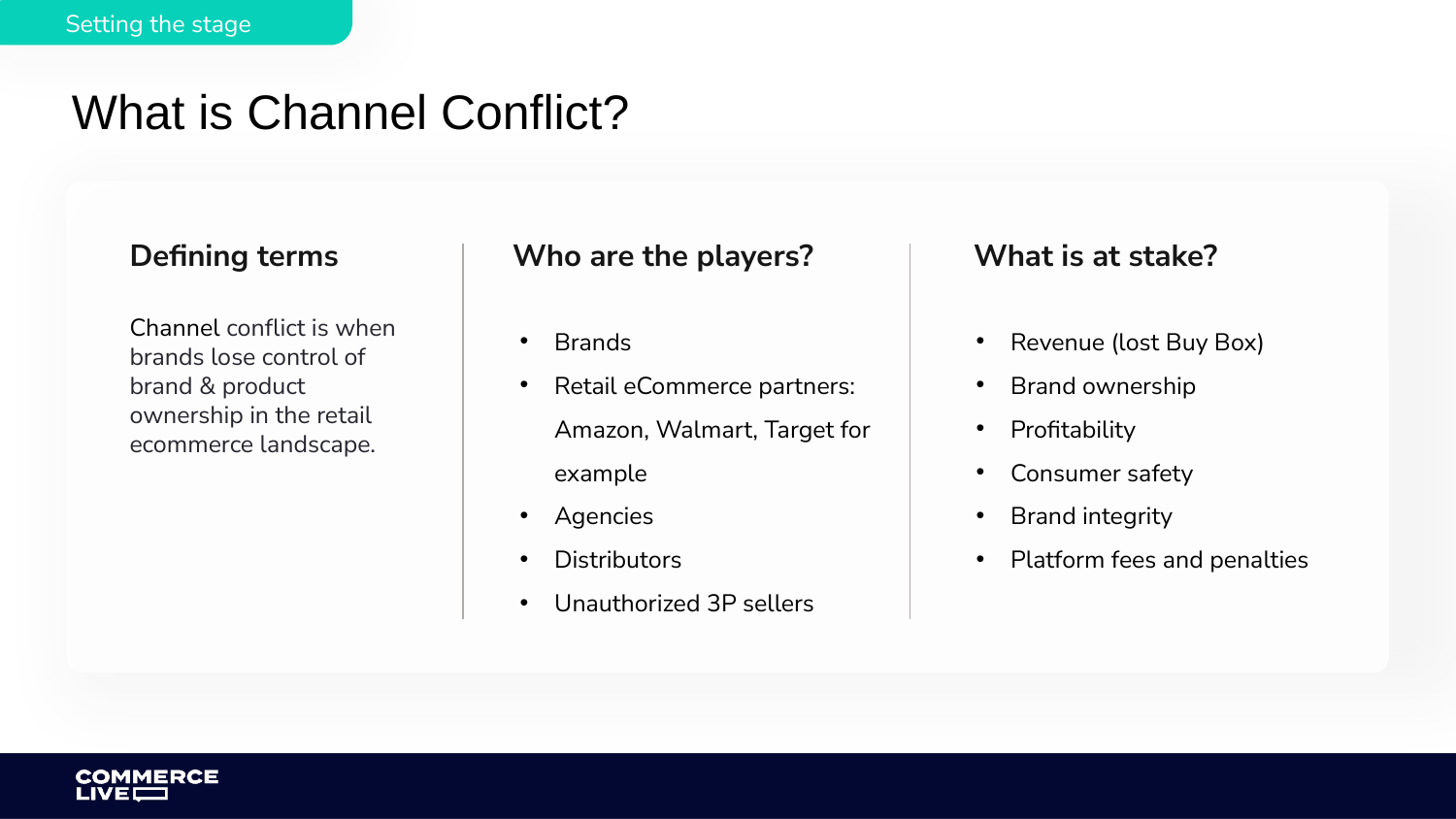

Setting the stage
# What is Channel Conflict?

Defining terms
Who are the players?
What is at stake?
Brands
Retail eCommerce partners: Amazon, Walmart, Target for example
Agencies
Distributors
 Unauthorized 3P sellers

Revenue (lost Buy Box)
Brand ownership
Profitability
Consumer safety
Brand integrity
Platform fees and penalties
Channel conflict is when brands lose control of brand & product ownership in the retail ecommerce landscape.

What is Channel Conflict
Why is it important to have a "clean channel"
How can Channel Conflict happen
How to fix and manage challenges